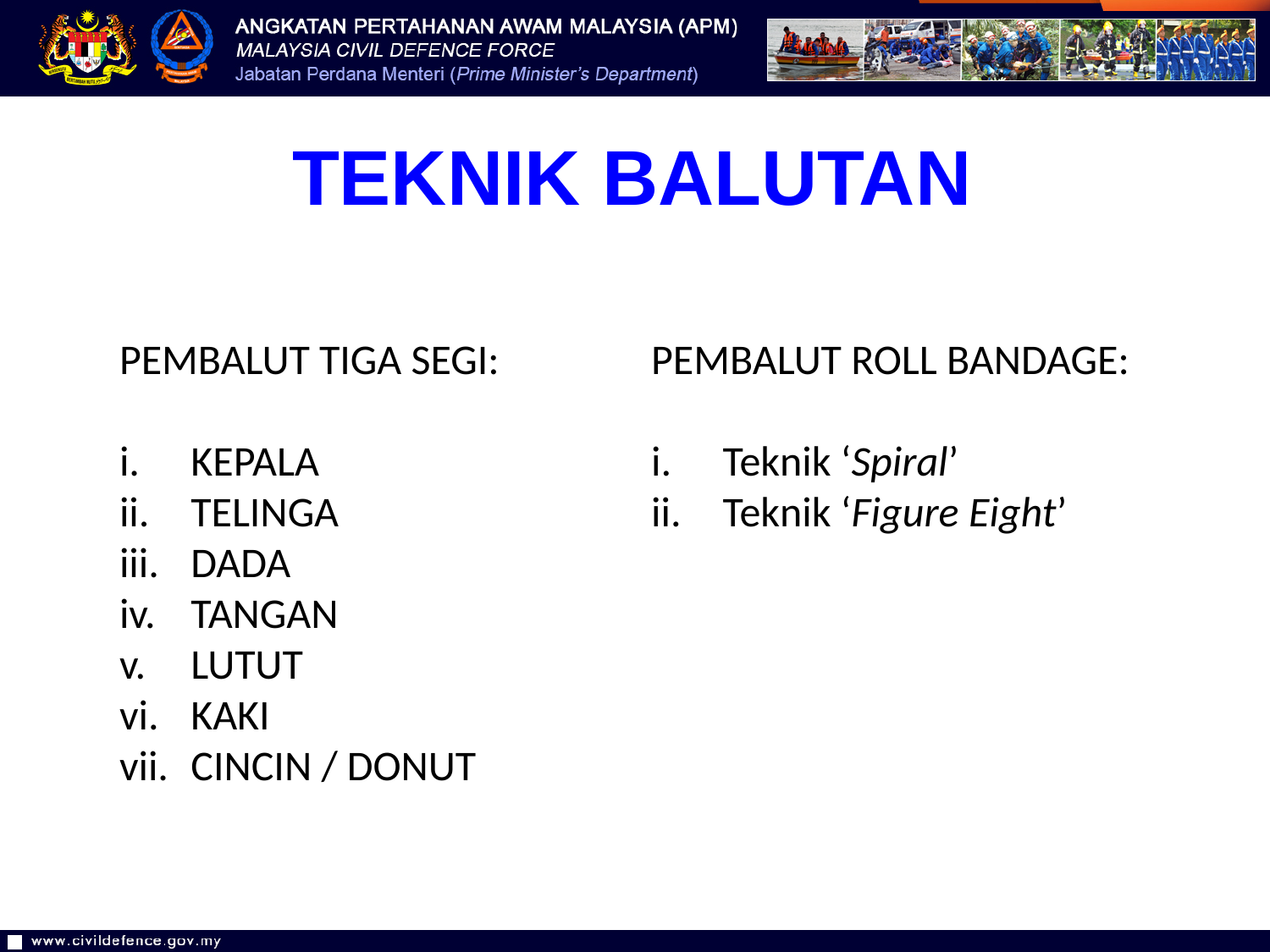

TEKNIK BALUTAN
PEMBALUT TIGA SEGI:

KEPALA
TELINGA
DADA
TANGAN
LUTUT
KAKI
CINCIN / DONUT
PEMBALUT ROLL BANDAGE:

Teknik ‘Spiral’
Teknik ‘Figure Eight’
55